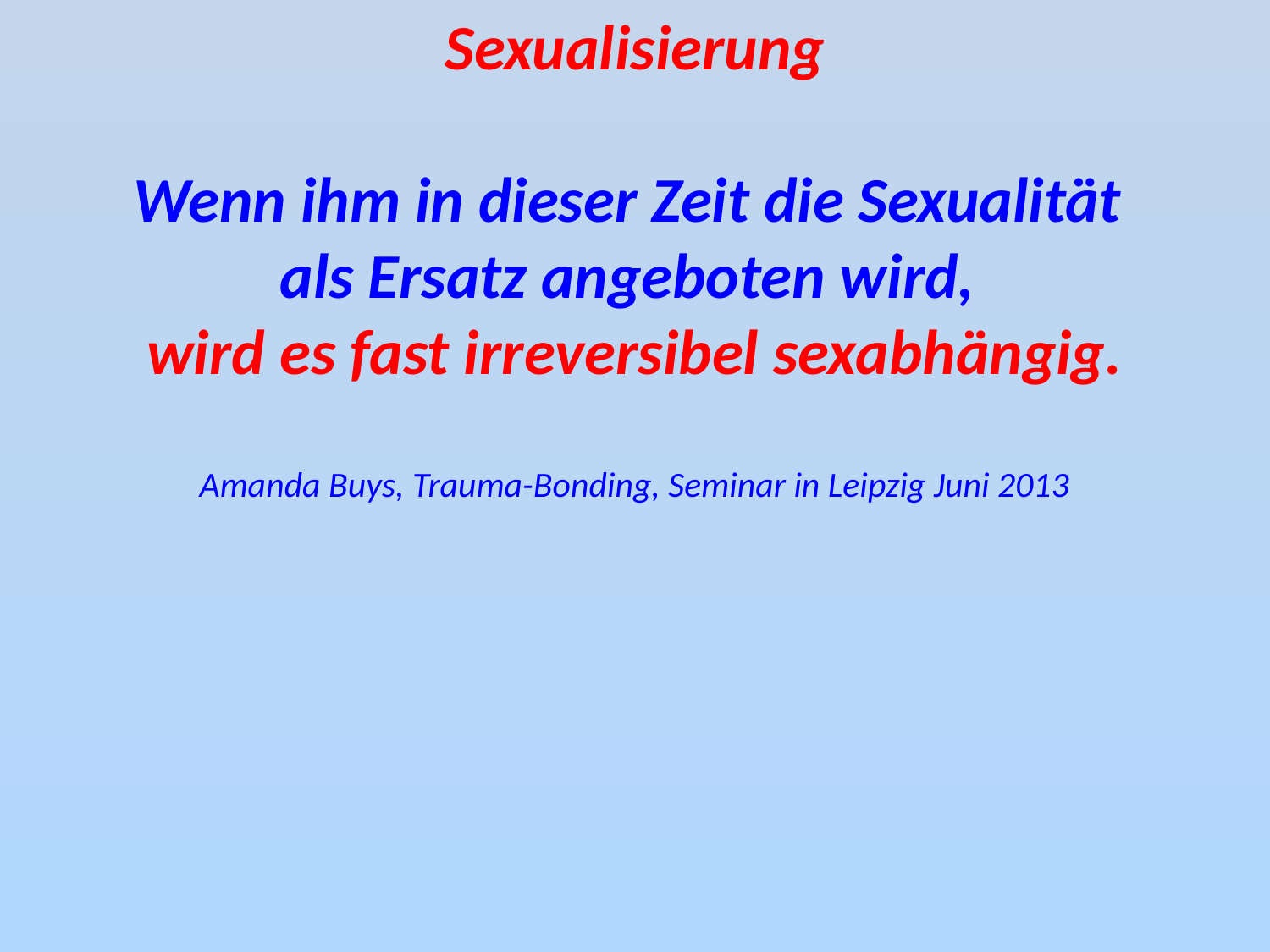

Sexualisierung

Wenn ihm in dieser Zeit die Sexualität
als Ersatz angeboten wird,
wird es fast irreversibel sexabhängig.
Amanda Buys, Trauma-Bonding, Seminar in Leipzig Juni 2013